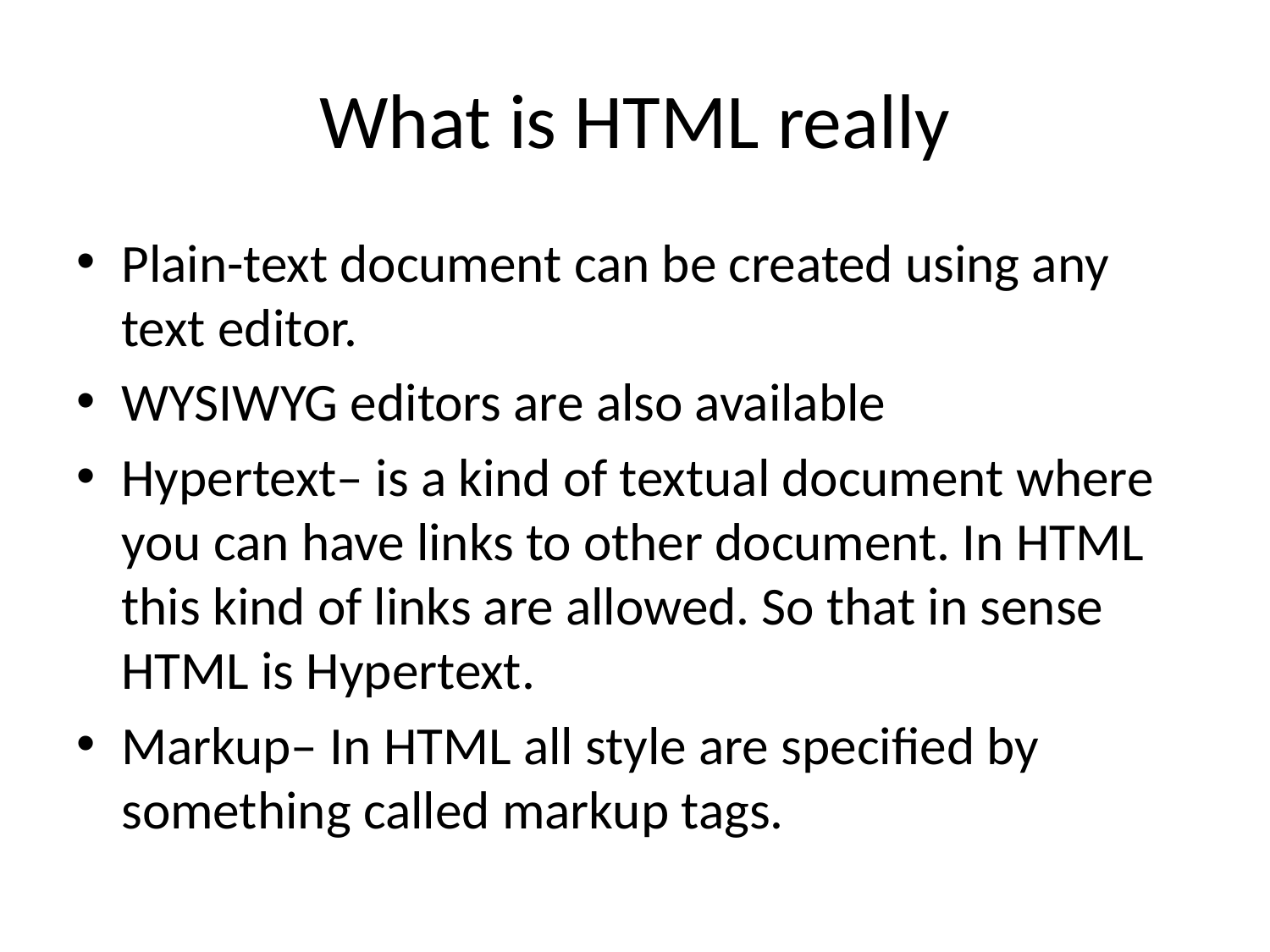

# What is HTML really
Plain-text document can be created using any text editor.
WYSIWYG editors are also available
Hypertext– is a kind of textual document where you can have links to other document. In HTML this kind of links are allowed. So that in sense HTML is Hypertext.
Markup– In HTML all style are specified by something called markup tags.